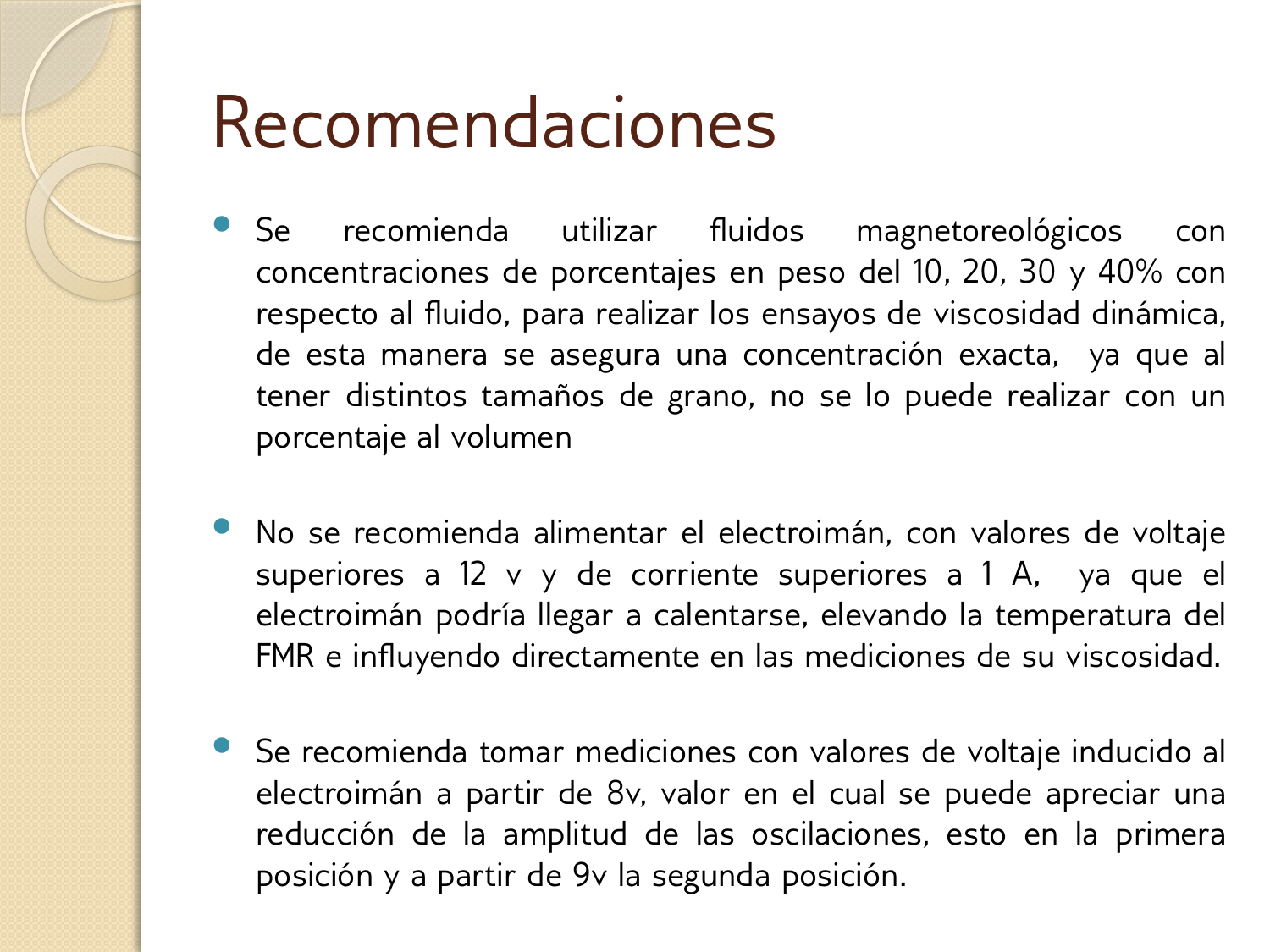

# Recomendaciones
Se recomienda utilizar fluidos magnetoreológicos con concentraciones de porcentajes en peso del 10, 20, 30 y 40% con respecto al fluido, para realizar los ensayos de viscosidad dinámica, de esta manera se asegura una concentración exacta,  ya que al tener distintos tamaños de grano, no se lo puede realizar con un porcentaje al volumen

No se recomienda alimentar el electroimán, con valores de voltaje superiores a 12 v y de corriente superiores a 1 A,  ya que el electroimán podría llegar a calentarse, elevando la temperatura del FMR e influyendo directamente en las mediciones de su viscosidad.

Se recomienda tomar mediciones con valores de voltaje inducido al electroimán a partir de 8v, valor en el cual se puede apreciar una reducción de la amplitud de las oscilaciones, esto en la primera posición y a partir de 9v la segunda posición.